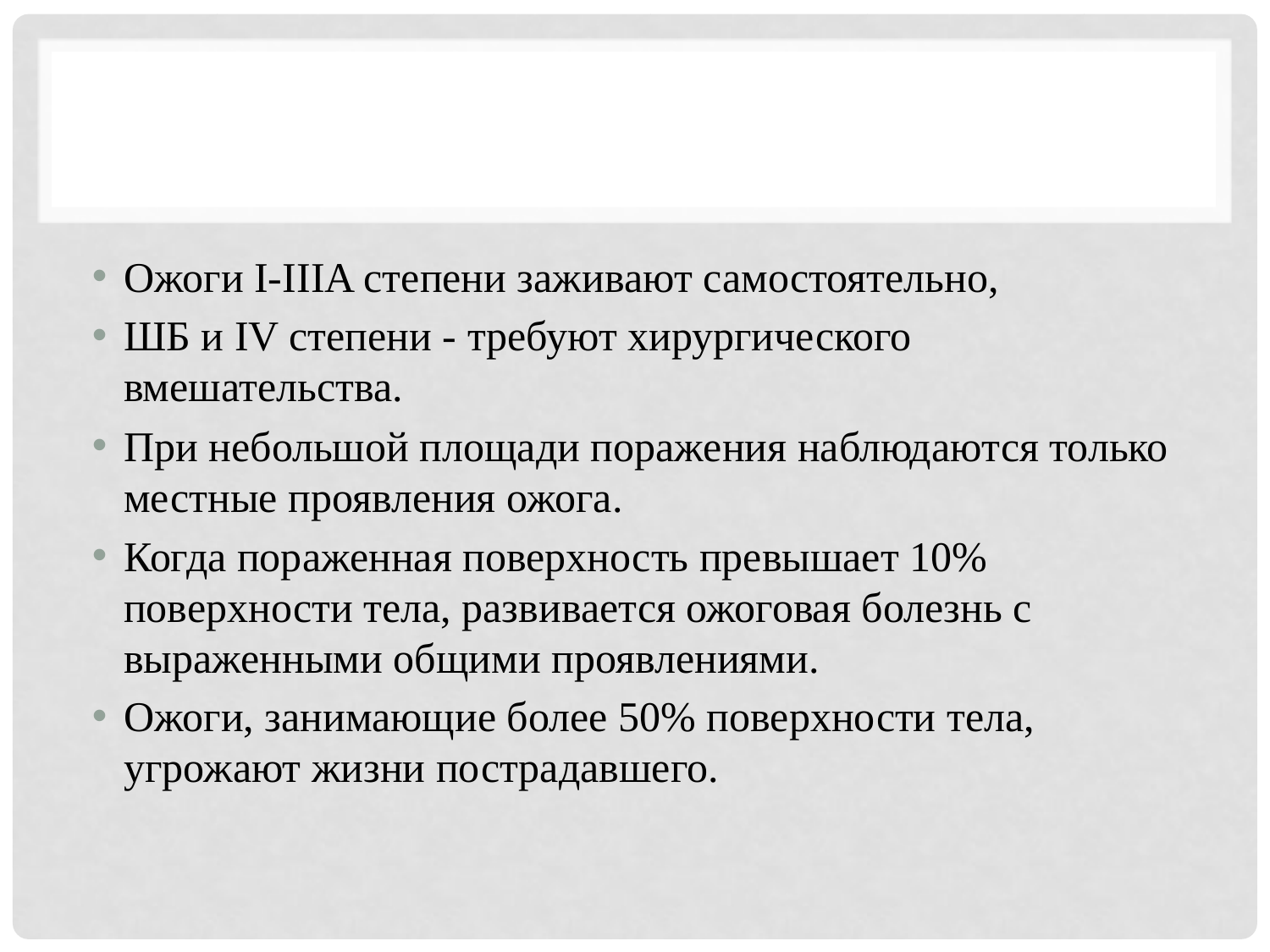

#
Ожоги I-IIIA степени заживают самостоятельно,
ШБ и IV степени - требуют хирургического вмешательства.
При небольшой площади поражения наблюдаются только местные проявления ожога.
Когда пораженная поверхность превышает 10% поверхности тела, развивается ожоговая болезнь с выраженными общими проявлениями.
Ожоги, занимающие более 50% поверхности тела, угрожают жизни пострадавшего.